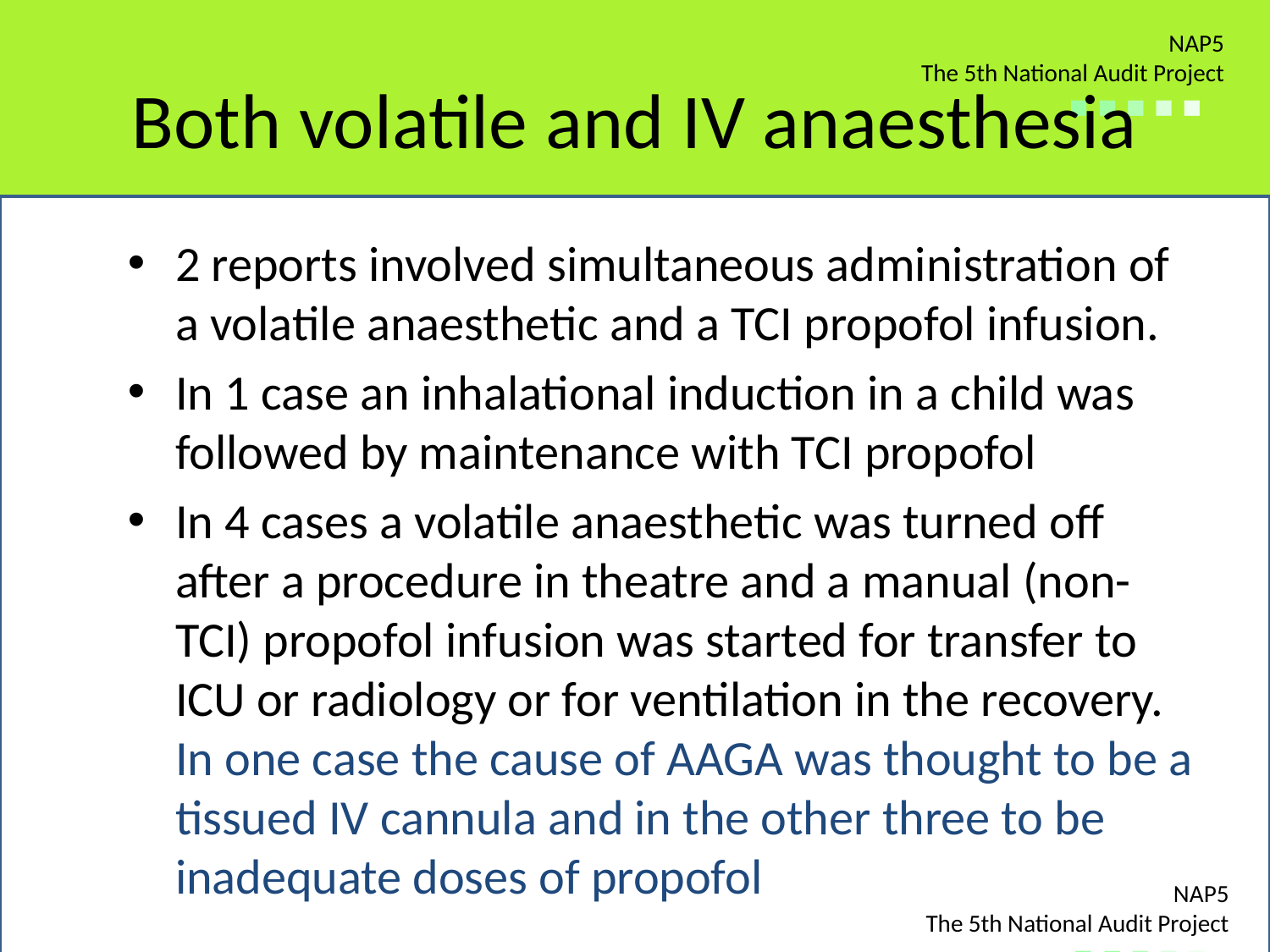

# Both volatile and IV anaesthesia
2 reports involved simultaneous administration of a volatile anaesthetic and a TCI propofol infusion.
In 1 case an inhalational induction in a child was followed by maintenance with TCI propofol
In 4 cases a volatile anaesthetic was turned off after a procedure in theatre and a manual (non-TCI) propofol infusion was started for transfer to ICU or radiology or for ventilation in the recovery. In one case the cause of AAGA was thought to be a tissued IV cannula and in the other three to be inadequate doses of propofol